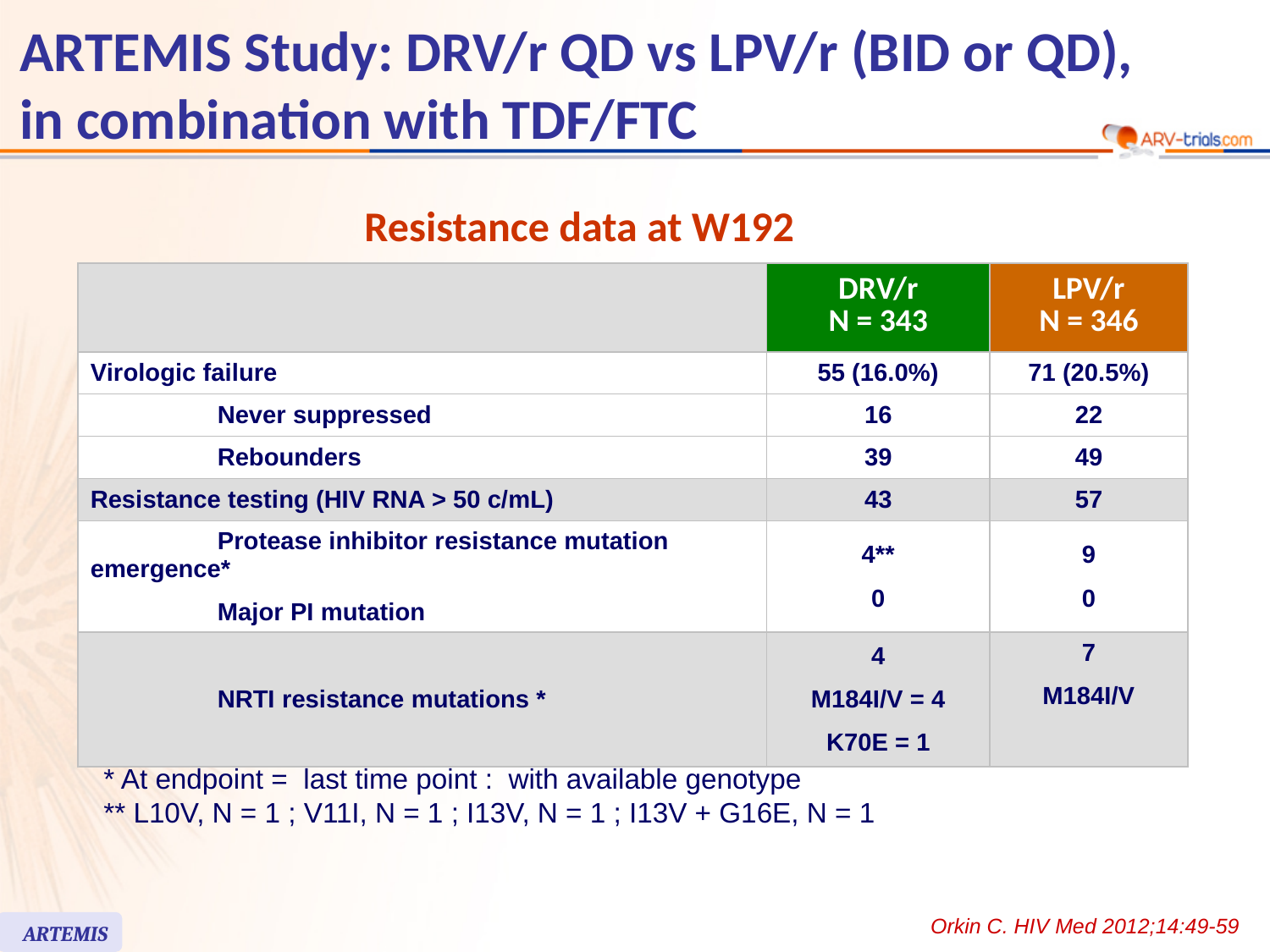

ARTEMIS Study: DRV/r QD vs LPV/r (BID or QD),
in combination with TDF/FTC
Resistance data at W192
|  | DRV/r N = 343 | LPV/r N = 346 |
| --- | --- | --- |
| Virologic failure | 55 (16.0%) | 71 (20.5%) |
| Never suppressed | 16 | 22 |
| Rebounders | 39 | 49 |
| Resistance testing (HIV RNA > 50 c/mL) | 43 | 57 |
| Protease inhibitor resistance mutation emergence\* Major PI mutation | 4\*\* 0 | 9 0 |
| NRTI resistance mutations \* | 4 M184I/V = 4 K70E = 1 | 7 M184I/V |
* At endpoint =  last time point :  with available genotype
** L10V, N = 1 ; V11I, N = 1 ; I13V, N = 1 ; I13V + G16E, N = 1
Orkin C. HIV Med 2012;14:49-59

ARTEMIS